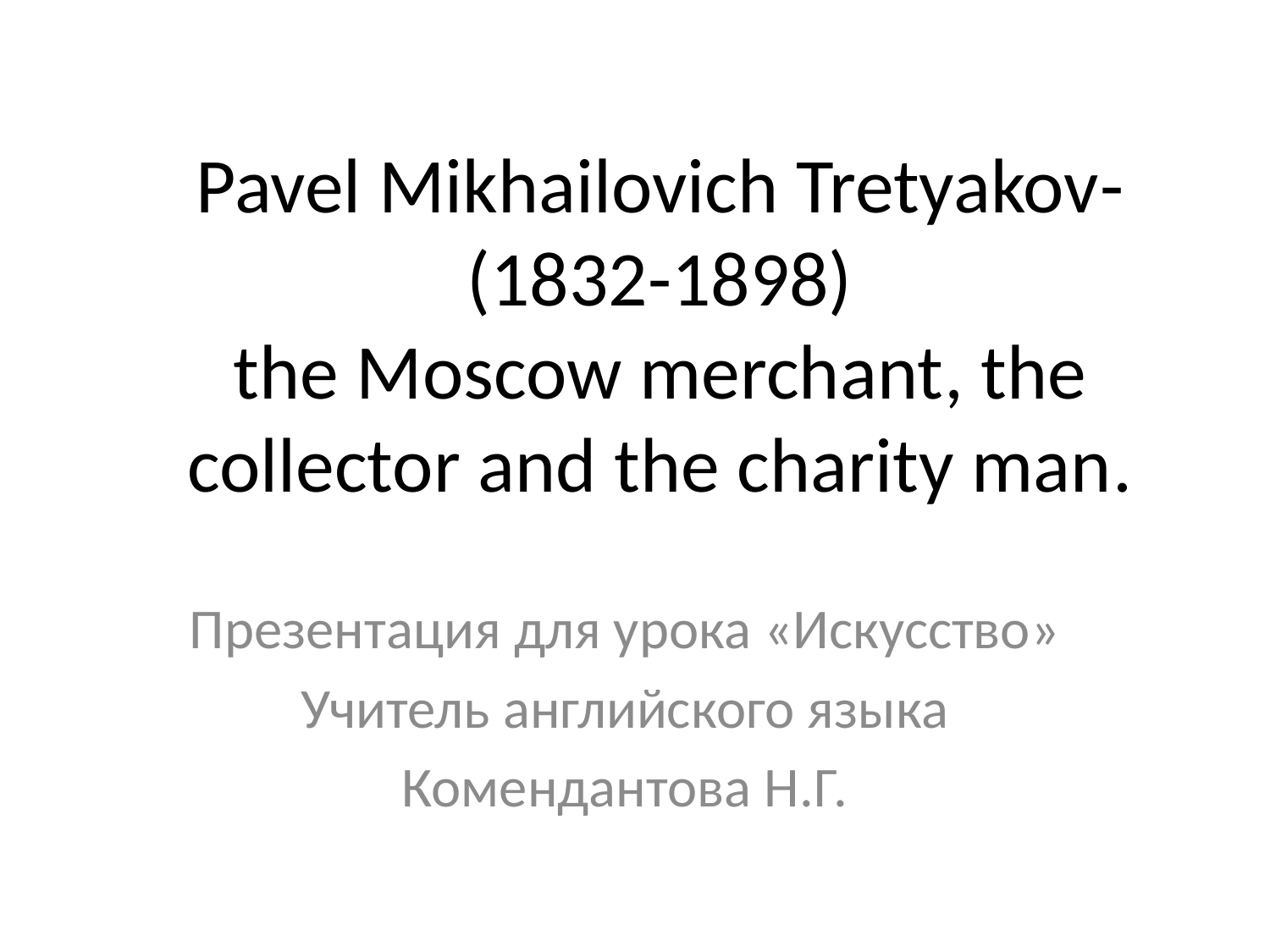

# Pavel Mikhailovich Tretyakov- (1832-1898) the Moscow merchant, the collector and the charity man.
Презентация для урока «Искусство»
Учитель английского языка
Комендантова Н.Г.